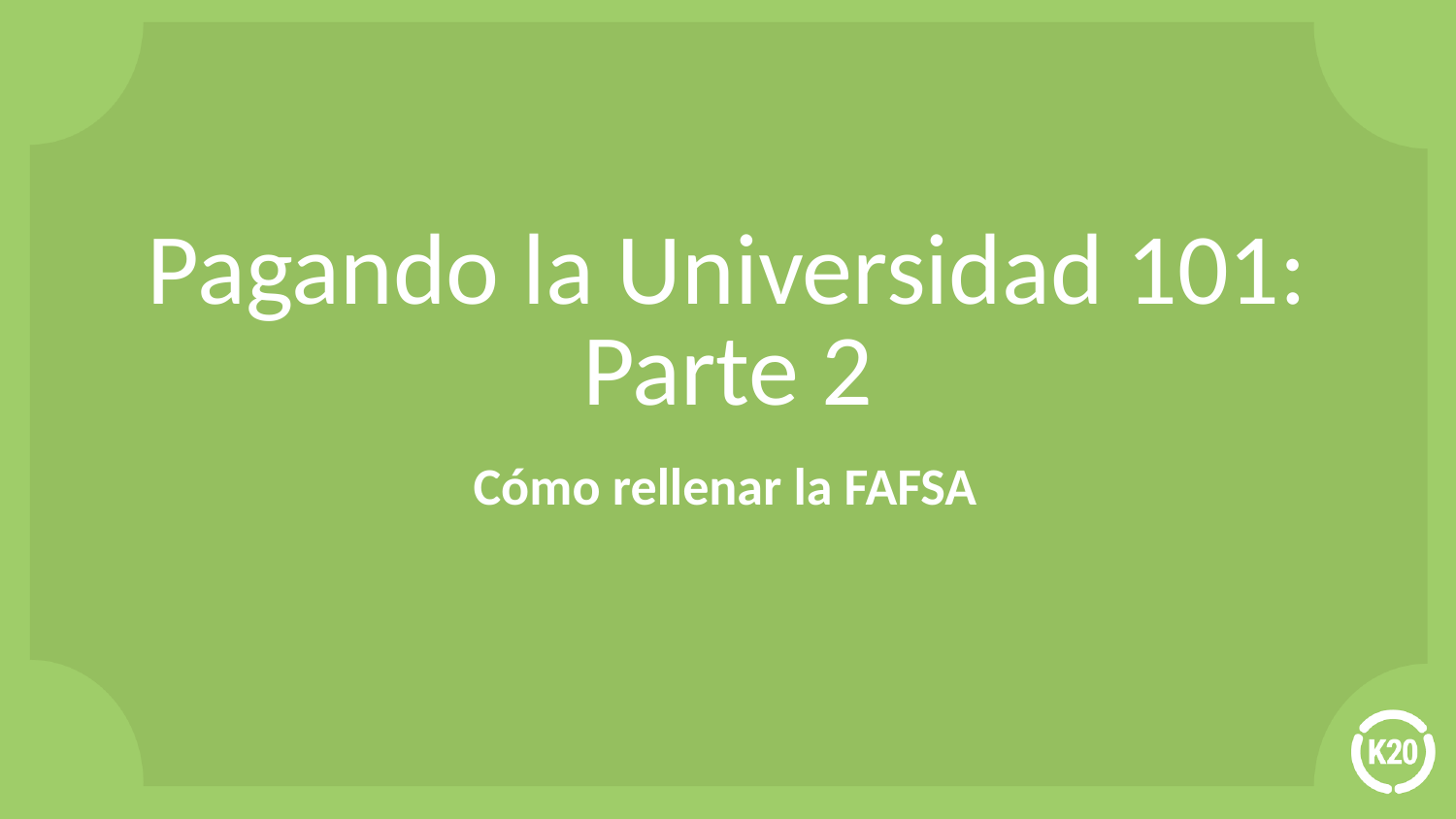

# Pagando la Universidad 101: Parte 2
Cómo rellenar la FAFSA